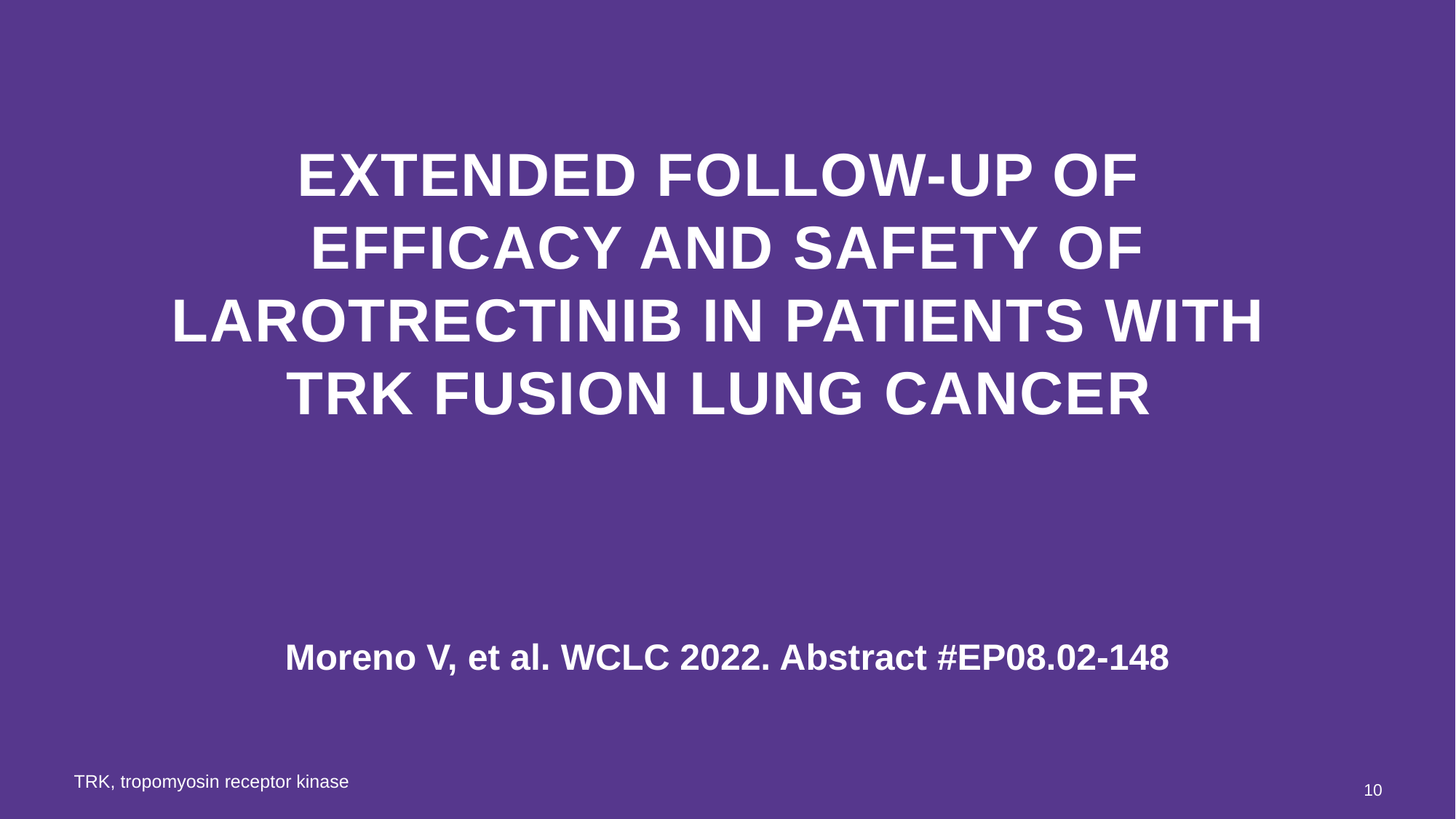

# Extended Follow-up of Efficacy and Safety of Larotrectinib in Patients With TRK Fusion Lung Cancer
Moreno V, et al. WCLC 2022. Abstract #EP08.02-148
TRK, tropomyosin receptor kinase
10